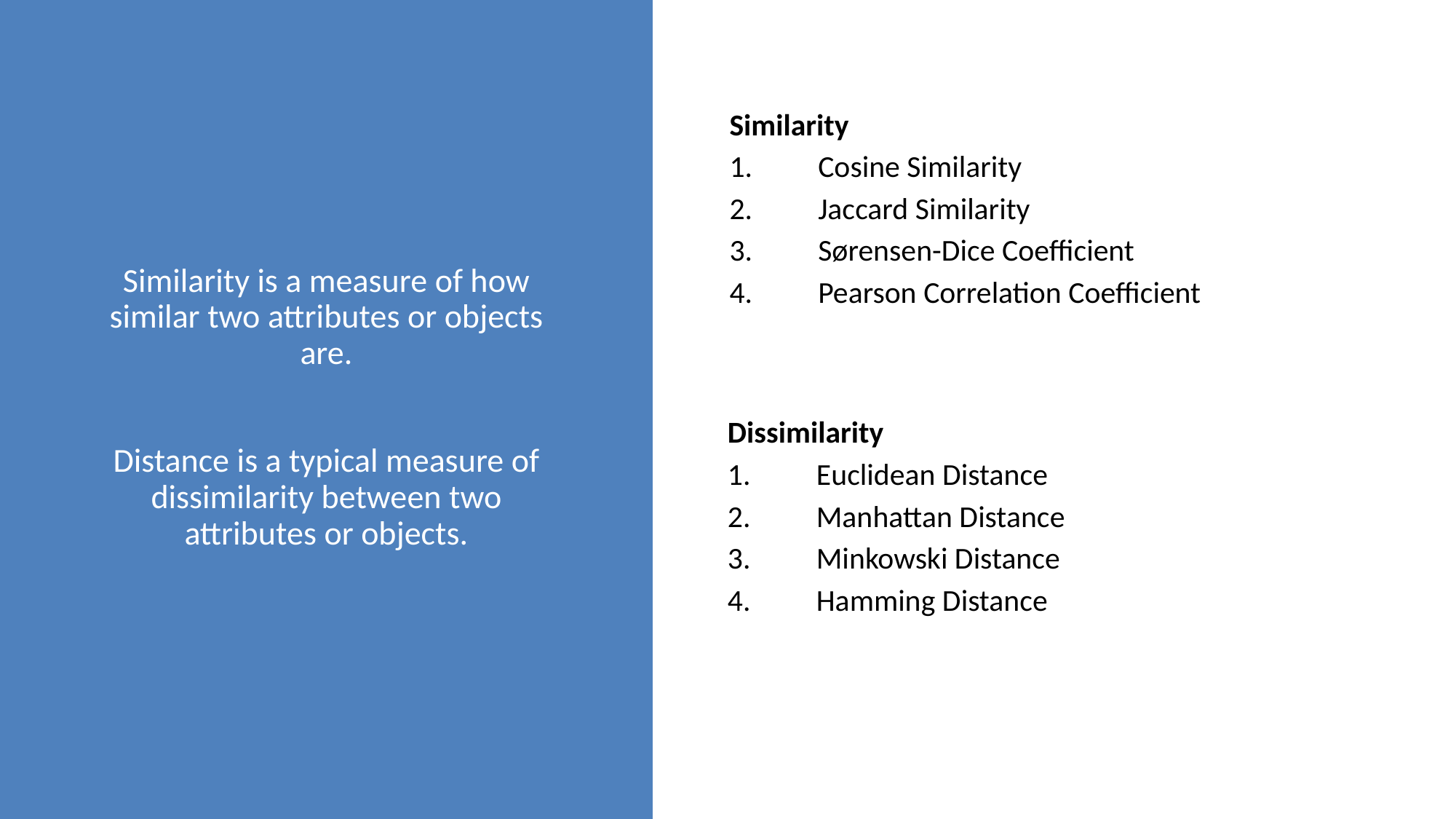

# Similarity is a measure of how similar two attributes or objects are. Distance is a typical measure of dissimilarity between two attributes or objects.
Similarity
Cosine Similarity
Jaccard Similarity
Sørensen-Dice Coefficient
Pearson Correlation Coefficient
Dissimilarity
Euclidean Distance
Manhattan Distance
Minkowski Distance
Hamming Distance